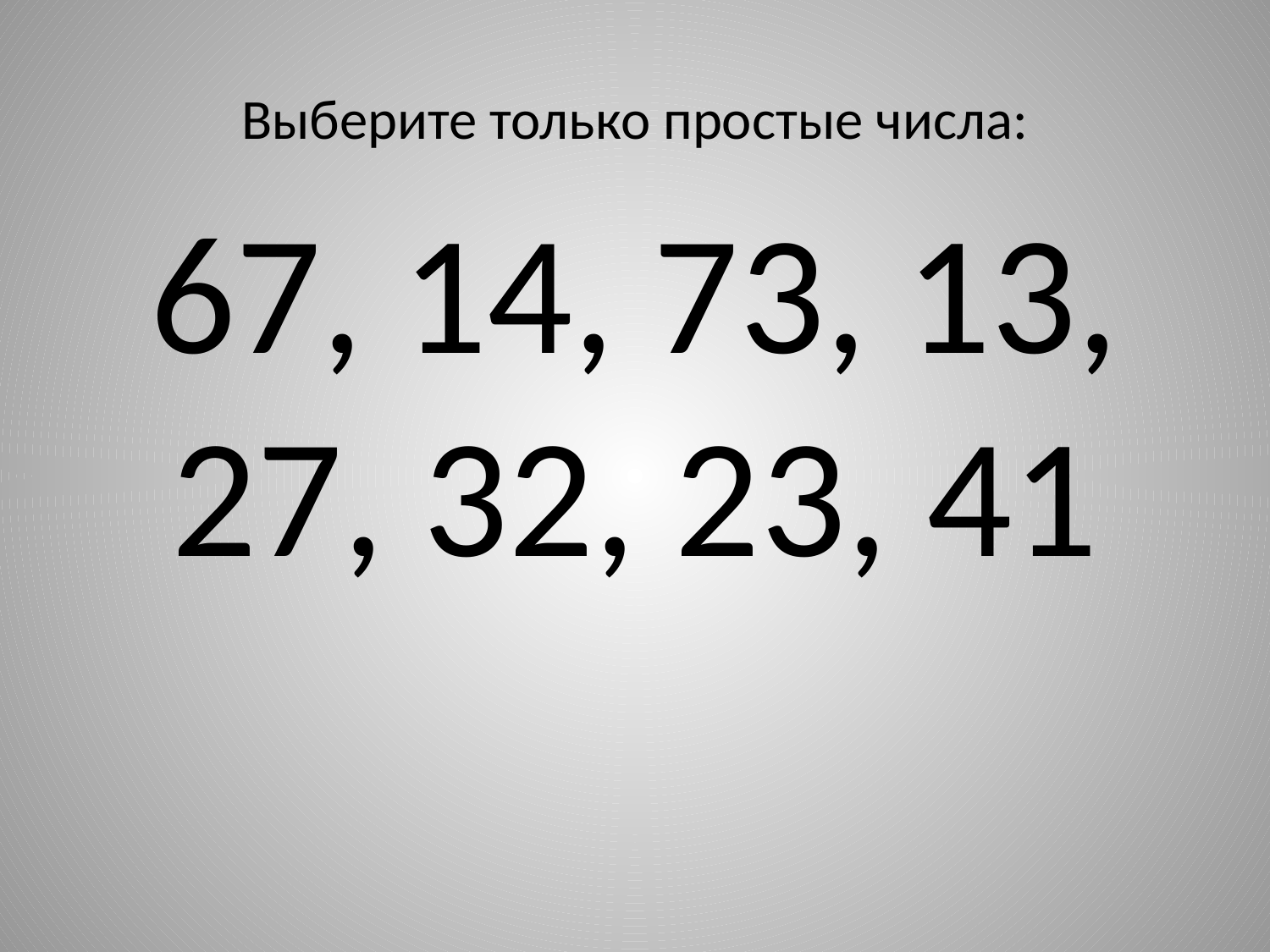

Выберите только простые числа:
67, 14, 73, 13, 27, 32, 23, 41